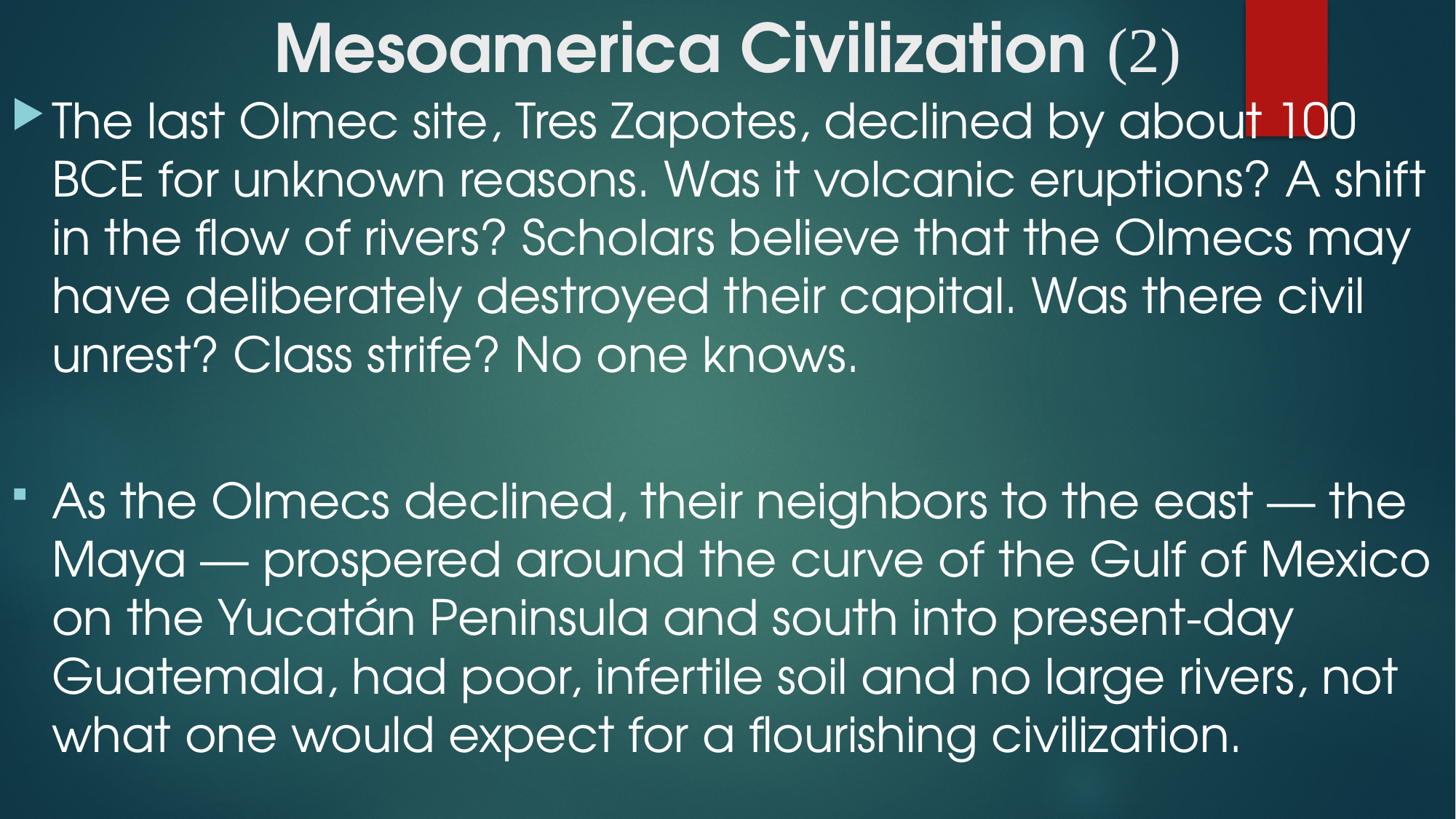

# Mesoamerica Civilization (2)
The last Olmec site, Tres Zapotes, declined by about 100 BCE for unknown reasons. Was it volcanic eruptions? A shift in the flow of rivers? Scholars believe that the Olmecs may have deliberately destroyed their capital. Was there civil unrest? Class strife? No one knows.

As the Olmecs declined, their neighbors to the east — the Maya — prospered around the curve of the Gulf of Mexico on the Yucatán Peninsula and south into present-day Guatemala, had poor, infertile soil and no large rivers, not what one would expect for a flourishing civilization.